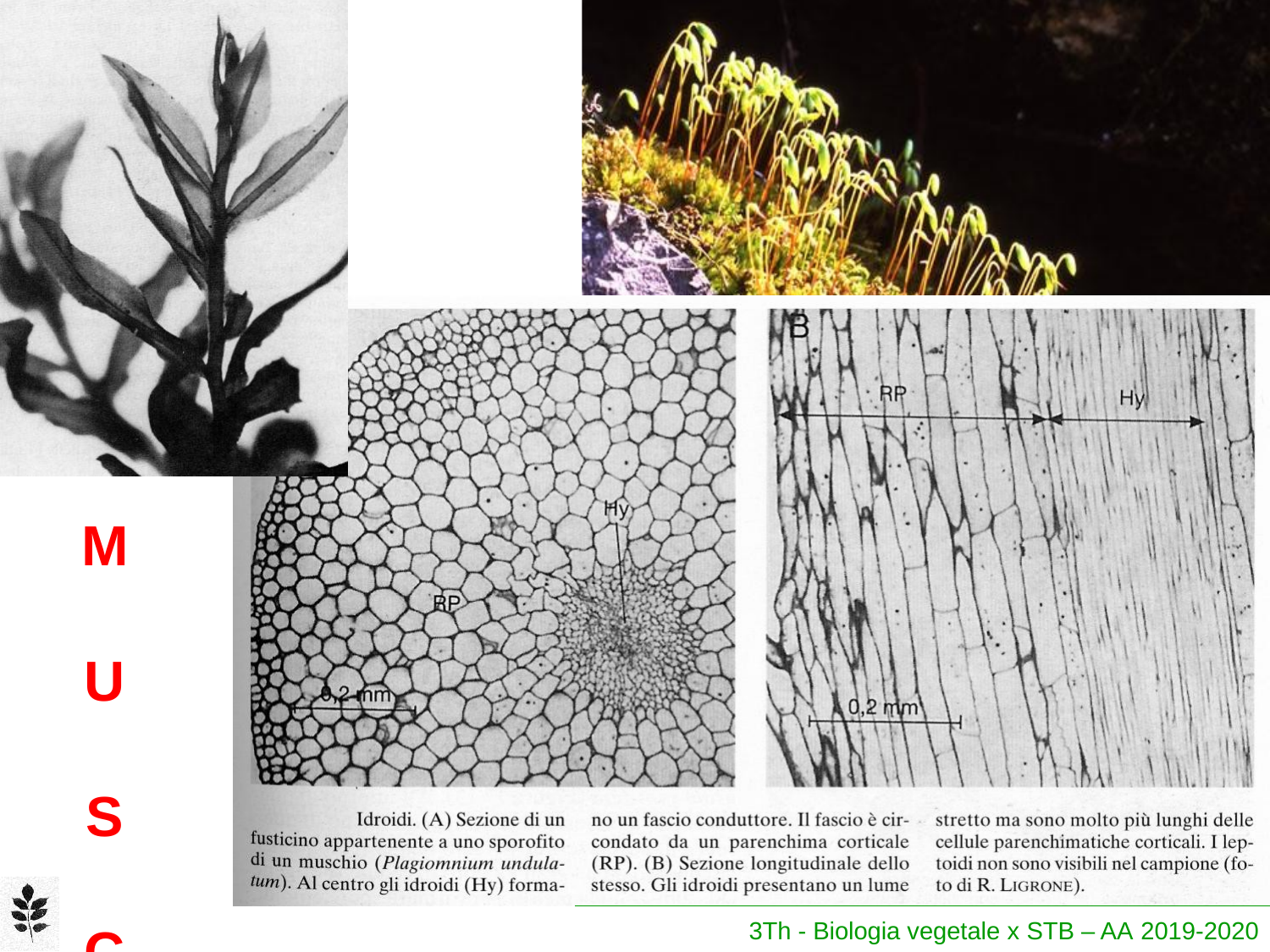

M  U  S  C  H   I

3Th - Biologia vegetale x STB – AA 2019-2020